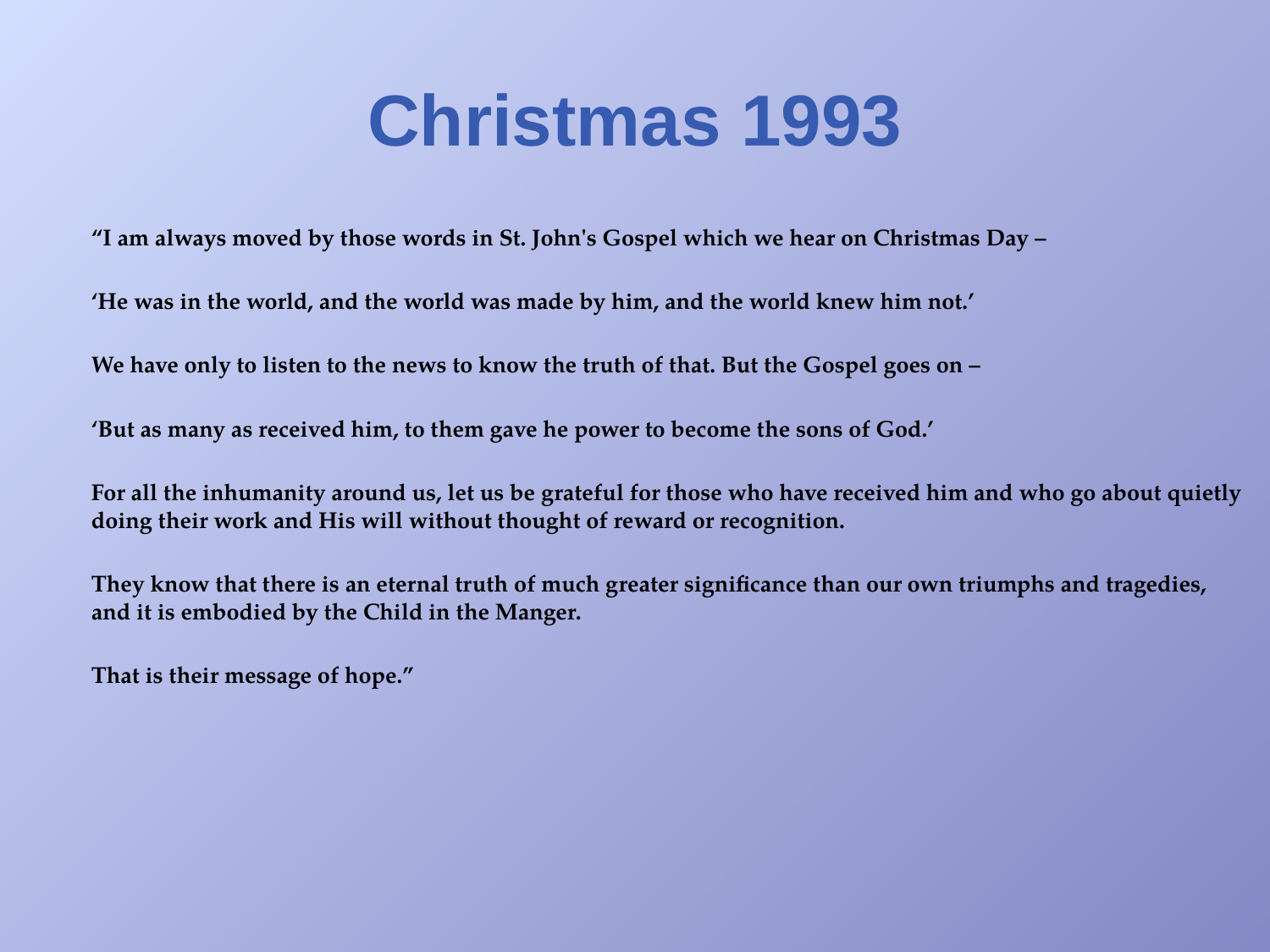

# Christmas 1993
“I am always moved by those words in St. John's Gospel which we hear on Christmas Day –

‘He was in the world, and the world was made by him, and the world knew him not.’

We have only to listen to the news to know the truth of that. But the Gospel goes on –

‘But as many as received him, to them gave he power to become the sons of God.’

For all the inhumanity around us, let us be grateful for those who have received him and who go about quietly doing their work and His will without thought of reward or recognition.

They know that there is an eternal truth of much greater significance than our own triumphs and tragedies, and it is embodied by the Child in the Manger.

That is their message of hope.”